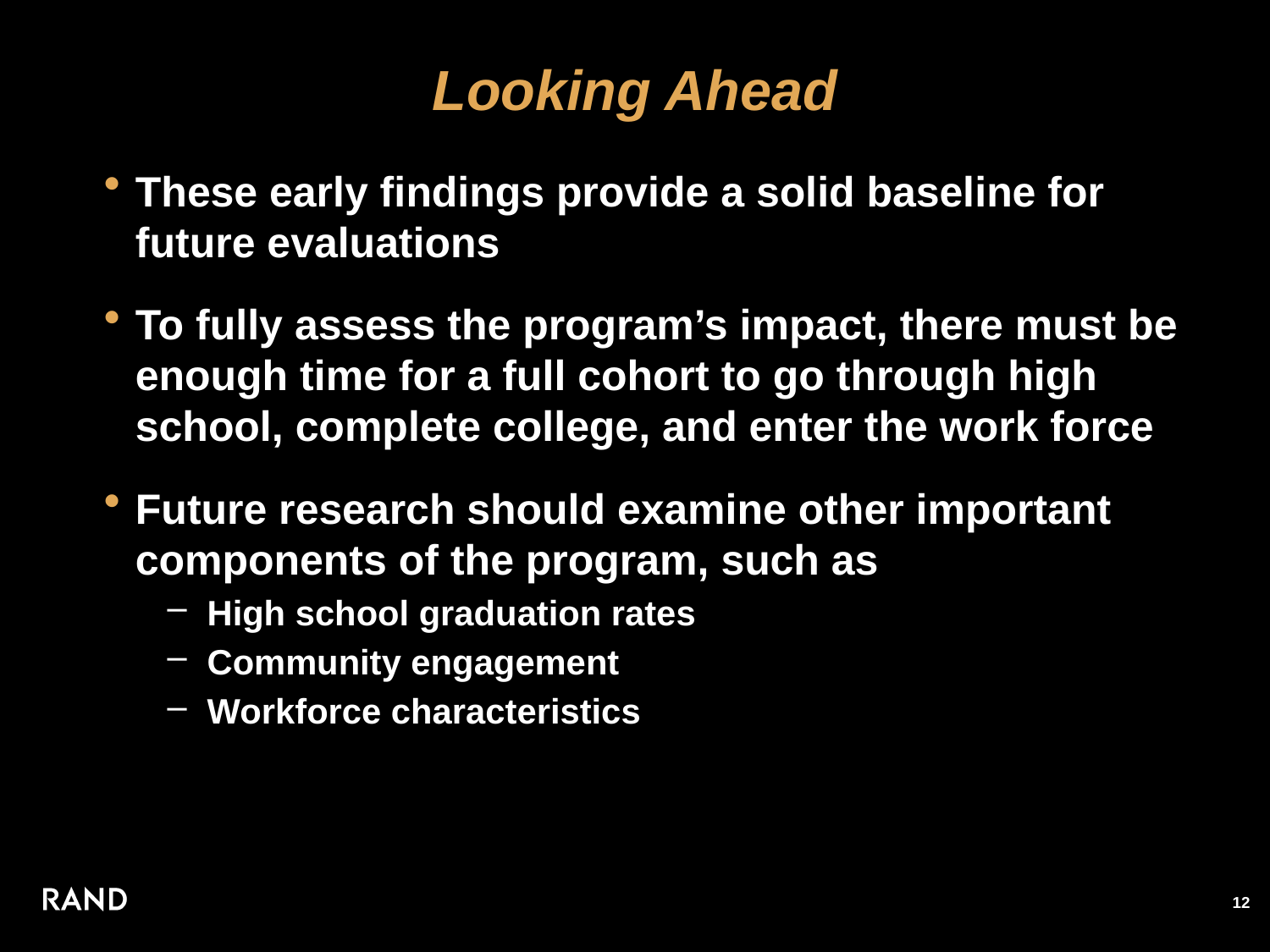

# Looking Ahead
These early findings provide a solid baseline for future evaluations
To fully assess the program’s impact, there must be enough time for a full cohort to go through high school, complete college, and enter the work force
Future research should examine other important components of the program, such as
High school graduation rates
Community engagement
Workforce characteristics